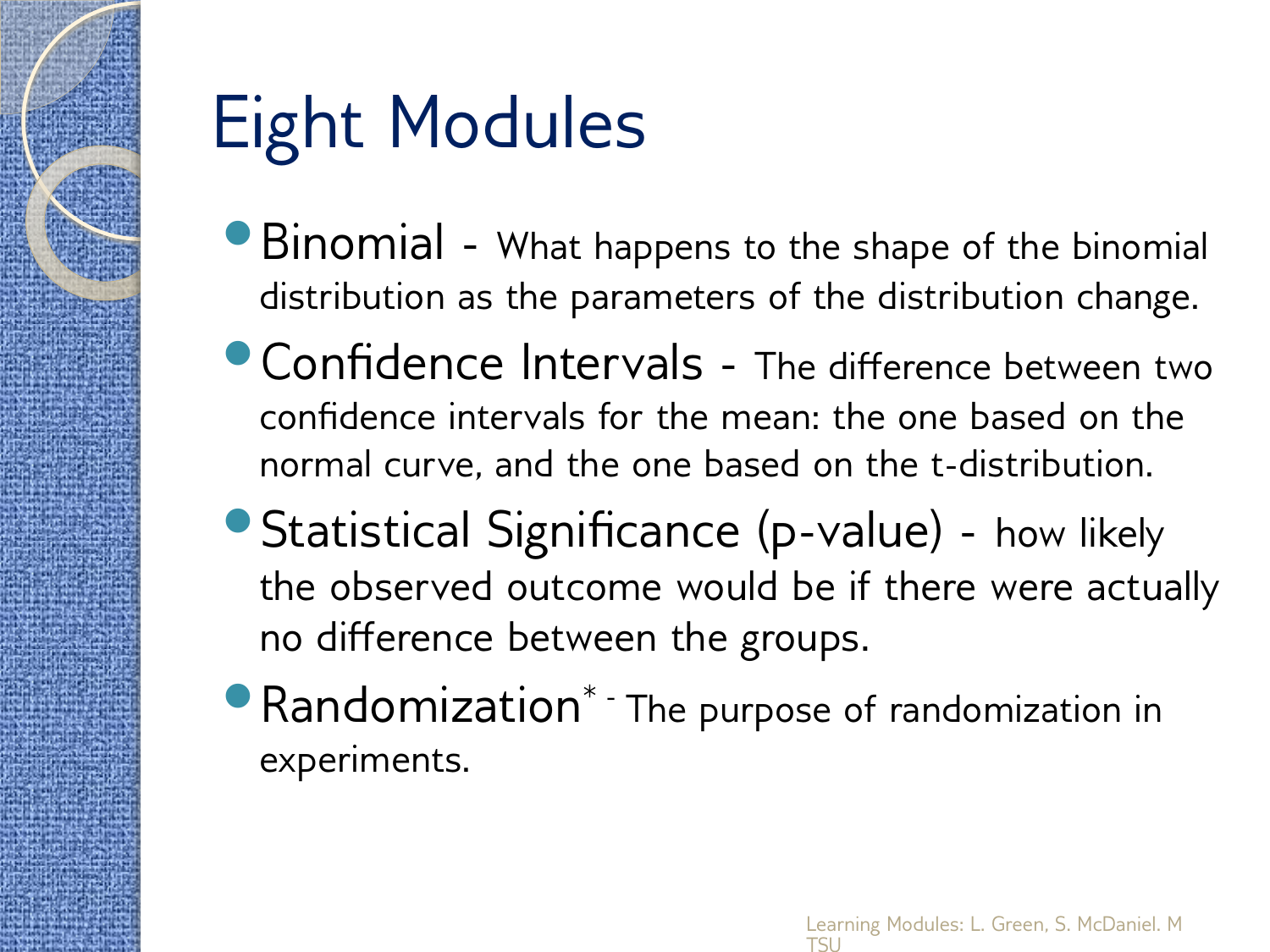

# Eight Modules
Binomial - What happens to the shape of the binomial distribution as the parameters of the distribution change.
Confidence Intervals - The difference between two confidence intervals for the mean: the one based on the normal curve, and the one based on the t-distribution.
Statistical Significance (p-value) - how likely the observed outcome would be if there were actually no difference between the groups.
Randomization* - The purpose of randomization in experiments.
Learning Modules: L. Green, S. McDaniel. MTSU